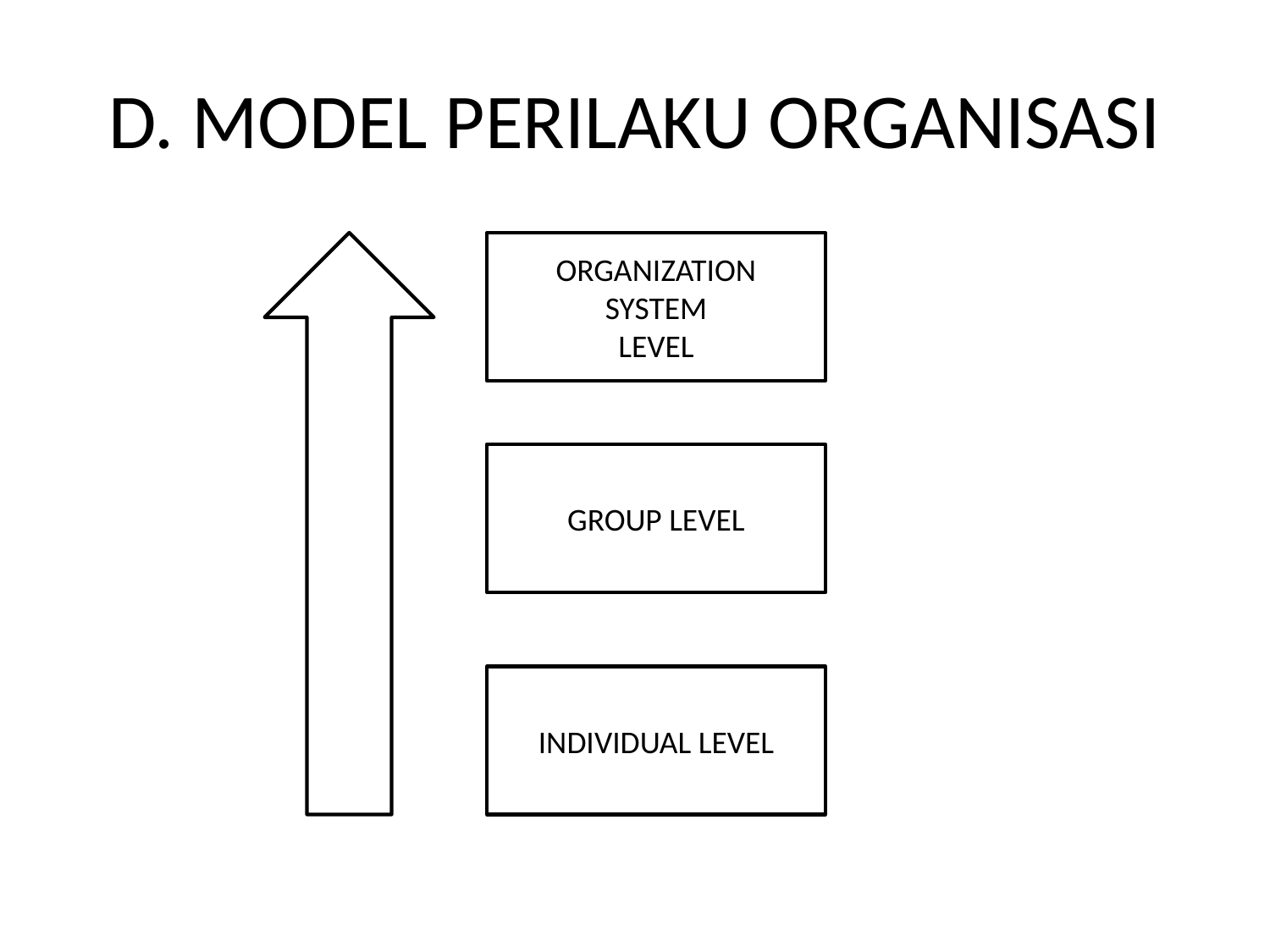

# D. MODEL PERILAKU ORGANISASI

ORGANIZATION
SYSTEM
LEVEL
GROUP LEVEL
INDIVIDUAL LEVEL